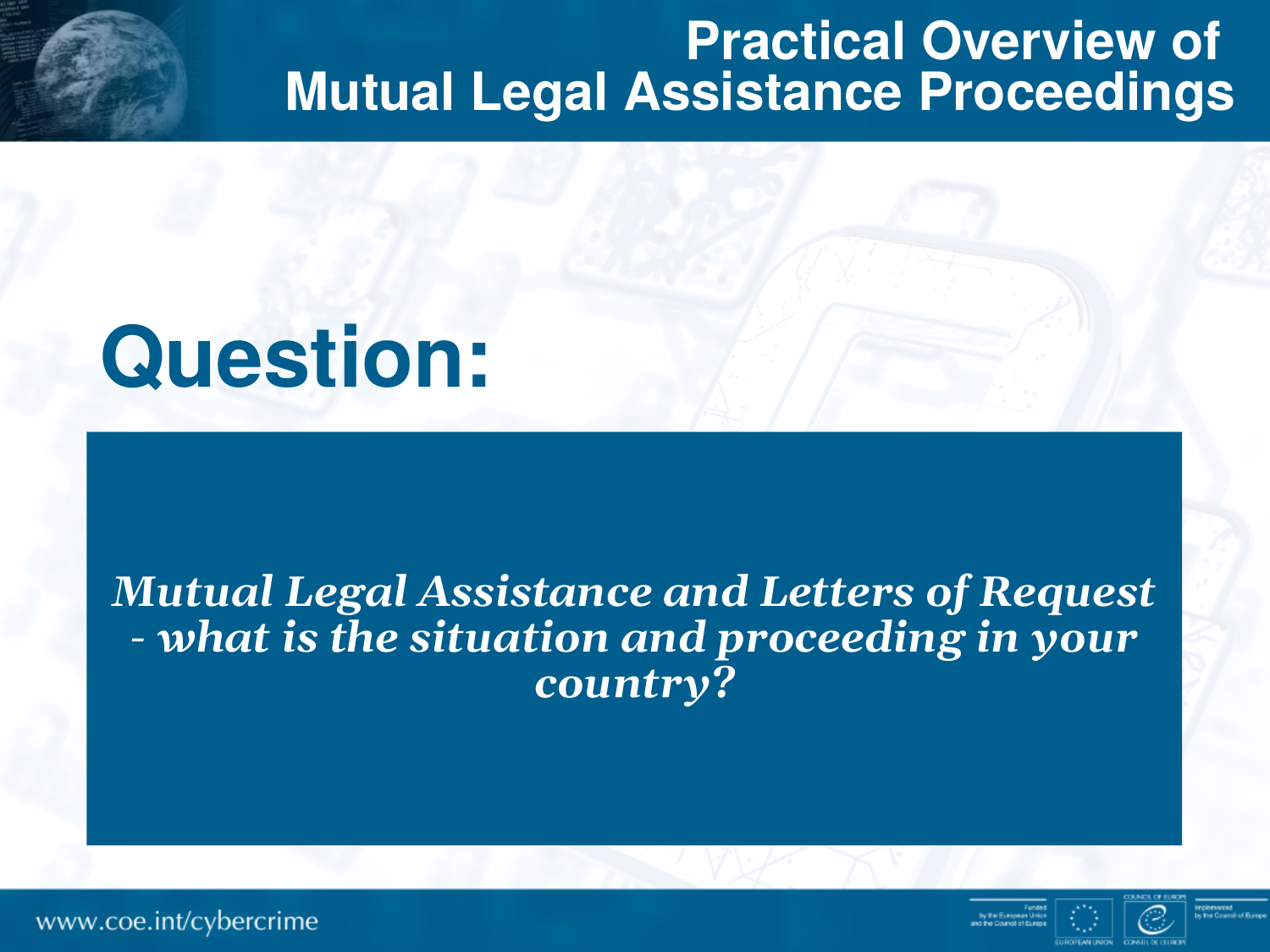

Practical Overview of
Mutual Legal Assistance Proceedings
# Question:

Mutual Legal Assistance and Letters of Request - what is the situation and proceeding in your country?